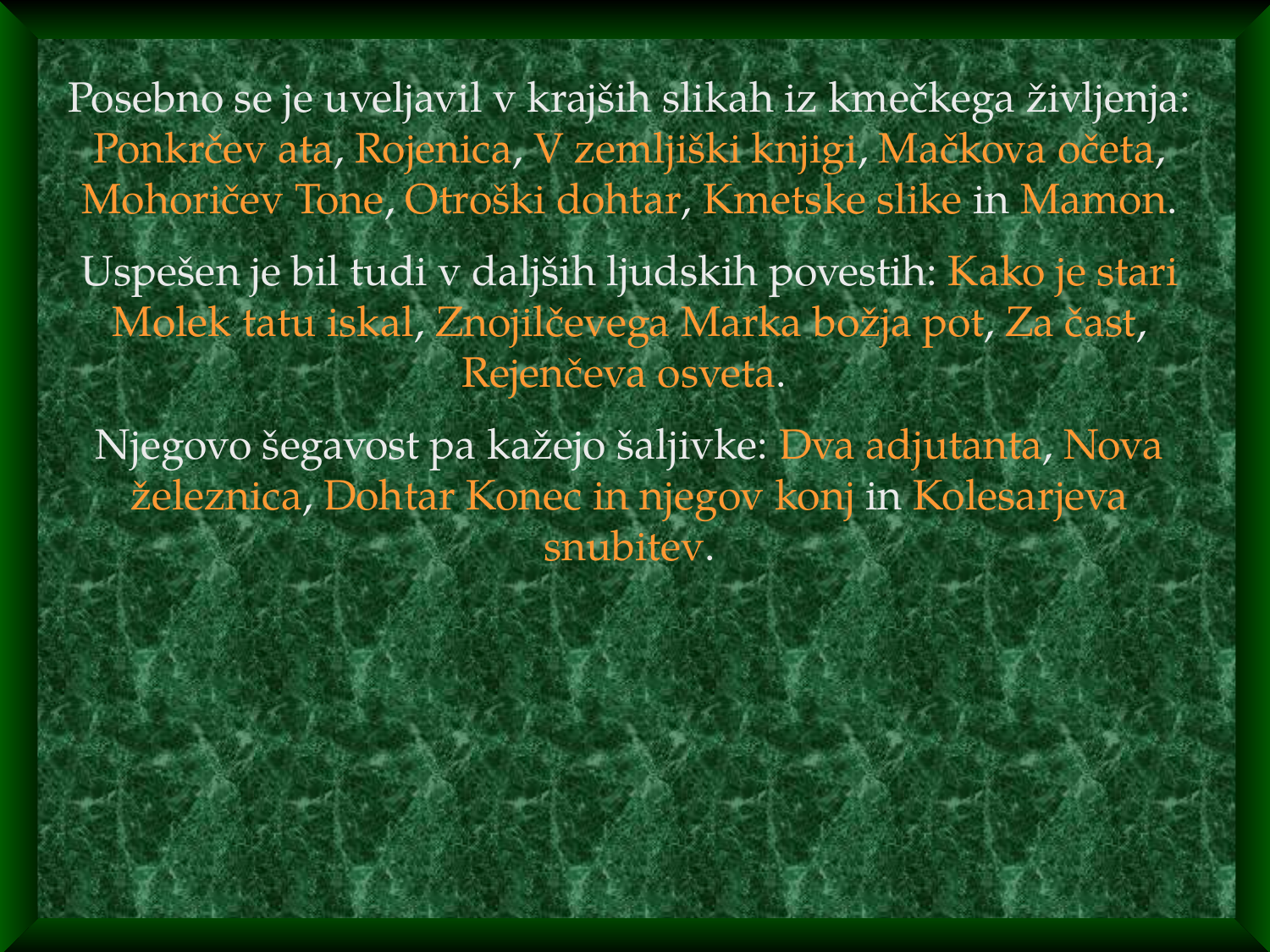

Posebno se je uveljavil v krajših slikah iz kmečkega življenja: Ponkrčev ata, Rojenica, V zemljiški knjigi, Mačkova očeta, Mohoričev Tone, Otroški dohtar, Kmetske slike in Mamon.
Uspešen je bil tudi v daljših ljudskih povestih: Kako je stari Molek tatu iskal, Znojilčevega Marka božja pot, Za čast, Rejenčeva osveta.
Njegovo šegavost pa kažejo šaljivke: Dva adjutanta, Nova železnica, Dohtar Konec in njegov konj in Kolesarjeva snubitev.